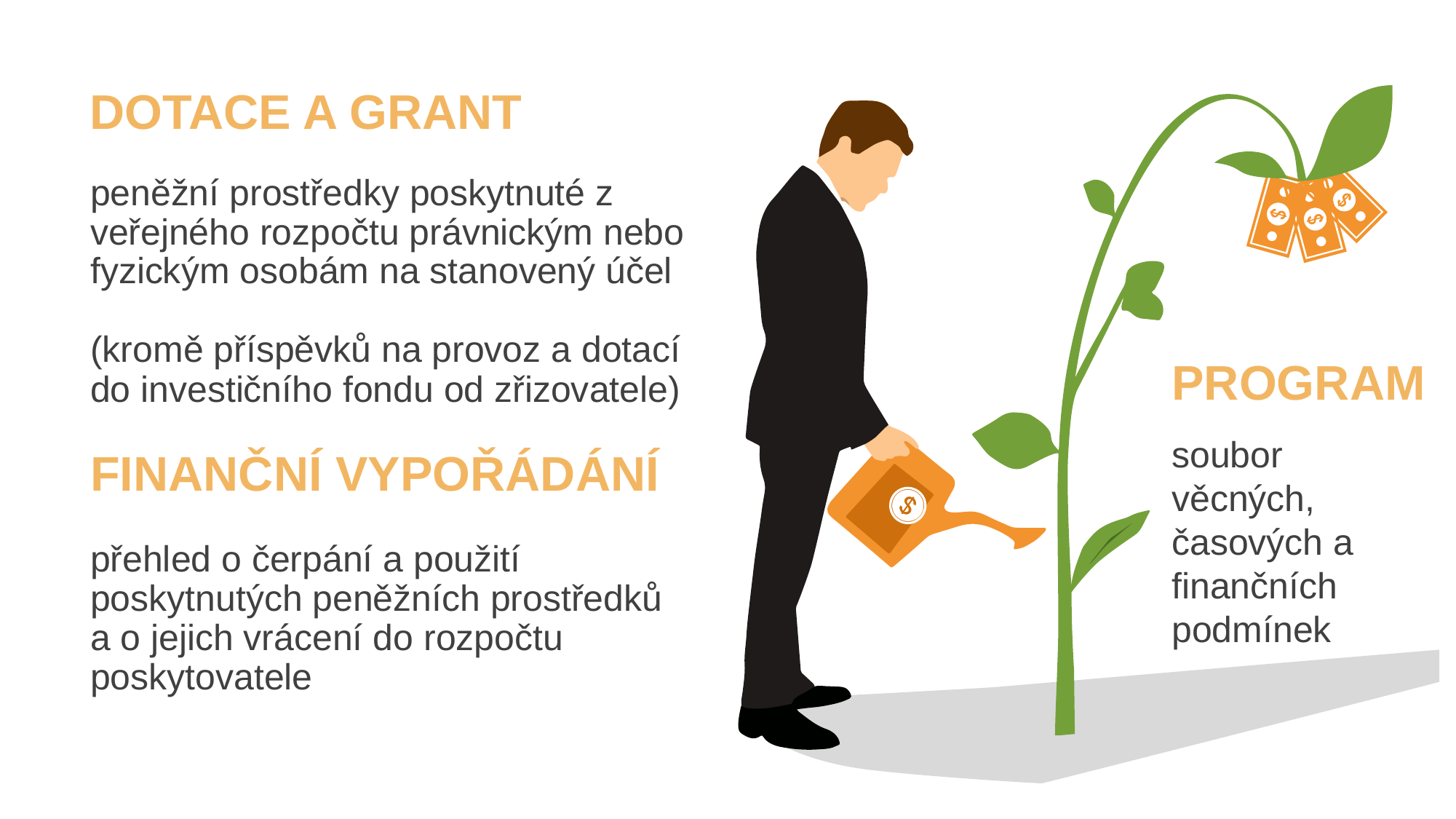

DOTACE A GRANT

peněžní prostředky poskytnuté z veřejného rozpočtu právnickým nebo fyzickým osobám na stanovený účel

(kromě příspěvků na provoz a dotací do investičního fondu od zřizovatele)

FINANČNÍ VYPOŘÁDÁNÍ

přehled o čerpání a použití poskytnutých peněžních prostředků a o jejich vrácení do rozpočtu poskytovatele

PROGRAM

soubor věcných, časových a finančních podmínek